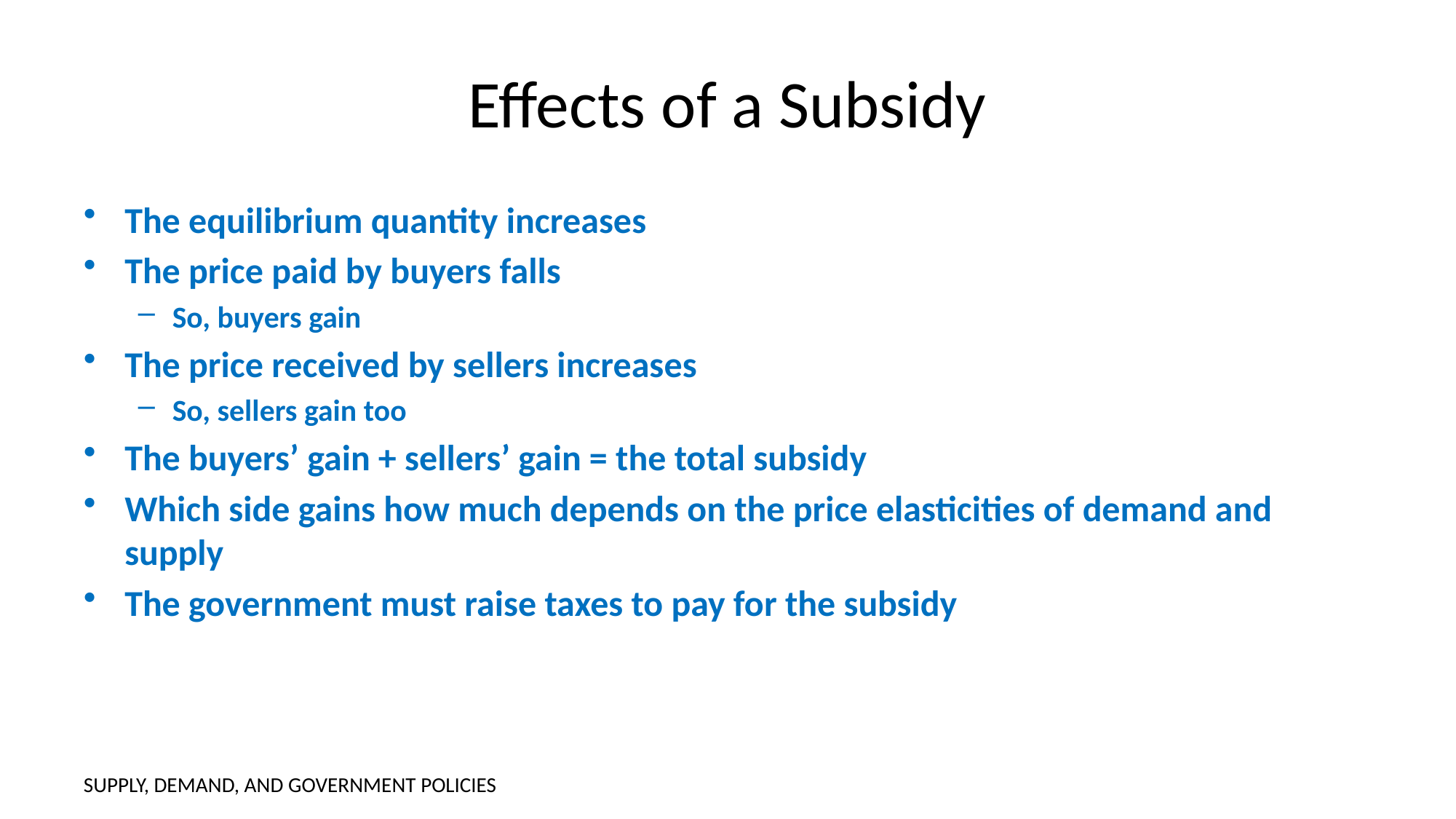

# Effects of a Subsidy
The equilibrium quantity increases
The price paid by buyers falls
So, buyers gain
The price received by sellers increases
So, sellers gain too
The buyers’ gain + sellers’ gain = the total subsidy
Which side gains how much depends on the price elasticities of demand and supply
The government must raise taxes to pay for the subsidy
SUPPLY, DEMAND, AND GOVERNMENT POLICIES